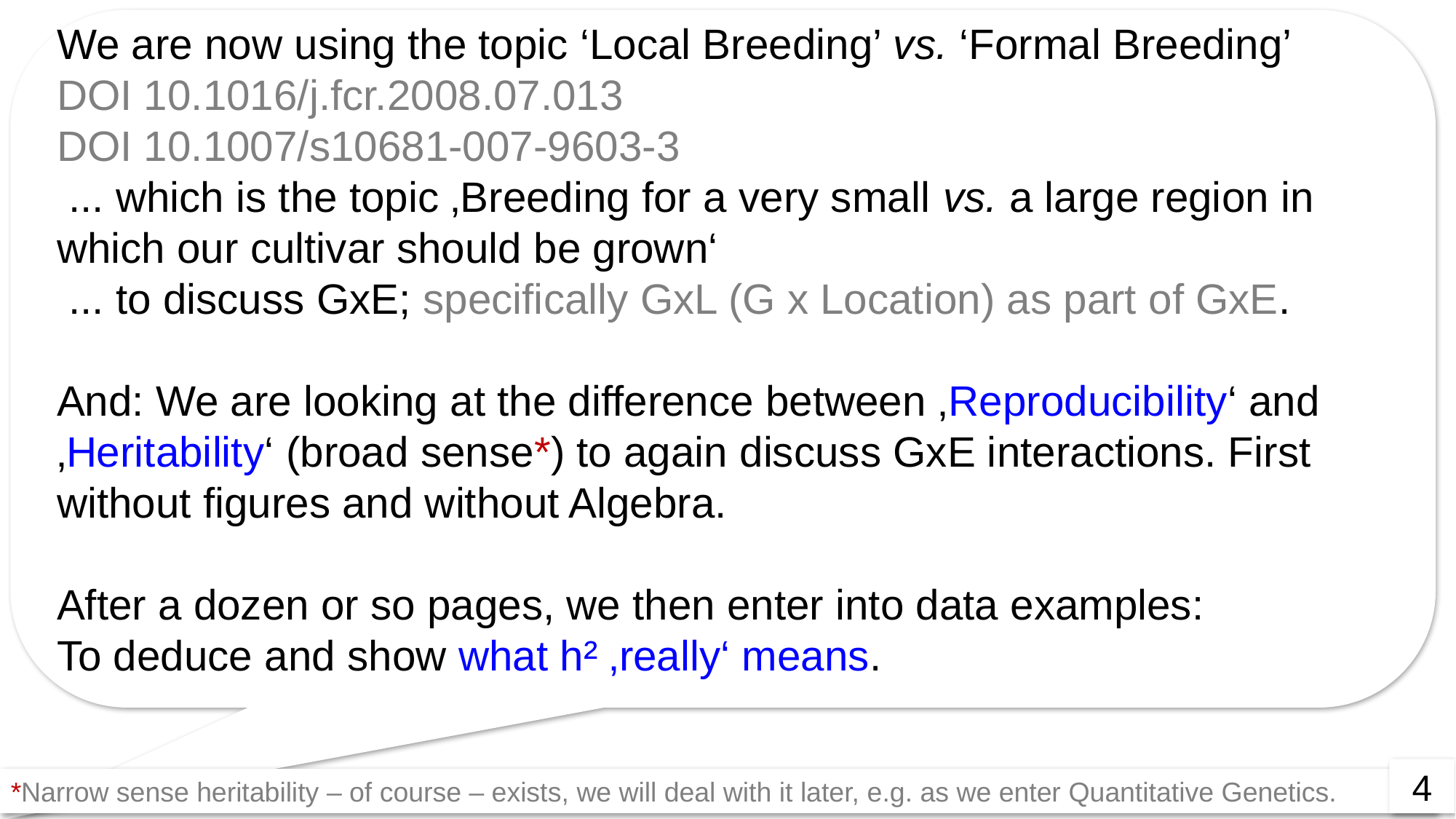

We are now using the topic ‘Local Breeding’ vs. ‘Formal Breeding’
DOI 10.1016/j.fcr.2008.07.013
DOI 10.1007/s10681-007-9603-3
 ... which is the topic ‚Breeding for a very small vs. a large region in which our cultivar should be grown‘
 ... to discuss GxE; specifically GxL (G x Location) as part of GxE.

And: We are looking at the difference between ‚Reproducibility‘ and ‚Heritability‘ (broad sense*) to again discuss GxE interactions. First without figures and without Algebra.

After a dozen or so pages, we then enter into data examples:
To deduce and show what h² ‚really‘ means.

4
*Narrow sense heritability – of course – exists, we will deal with it later, e.g. as we enter Quantitative Genetics.